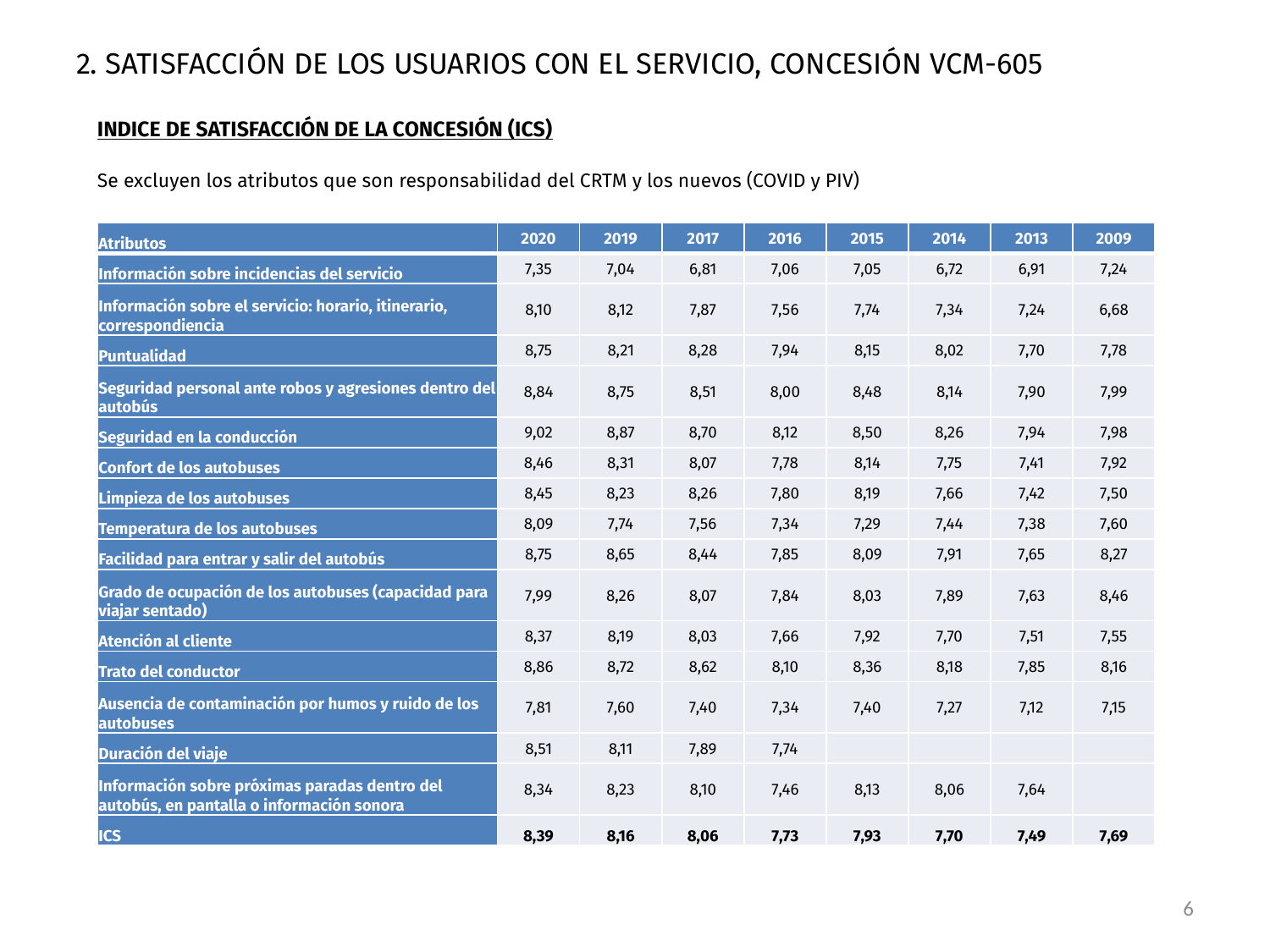

# 2. SATISFACCIÓN DE LOS USUARIOS CON EL SERVICIO, CONCESIÓN VCM-605
INDICE DE SATISFACCIÓN DE LA CONCESIÓN (ICS)
Se excluyen los atributos que son responsabilidad del CRTM y los nuevos (COVID y PIV)
| Atributos | 2020 | 2019 | 2017 | 2016 | 2015 | 2014 | 2013 | 2009 |
| --- | --- | --- | --- | --- | --- | --- | --- | --- |
| Información sobre incidencias del servicio | 7,35 | 7,04 | 6,81 | 7,06 | 7,05 | 6,72 | 6,91 | 7,24 |
| Información sobre el servicio: horario, itinerario, correspondiencia | 8,10 | 8,12 | 7,87 | 7,56 | 7,74 | 7,34 | 7,24 | 6,68 |
| Puntualidad | 8,75 | 8,21 | 8,28 | 7,94 | 8,15 | 8,02 | 7,70 | 7,78 |
| Seguridad personal ante robos y agresiones dentro del autobús | 8,84 | 8,75 | 8,51 | 8,00 | 8,48 | 8,14 | 7,90 | 7,99 |
| Seguridad en la conducción | 9,02 | 8,87 | 8,70 | 8,12 | 8,50 | 8,26 | 7,94 | 7,98 |
| Confort de los autobuses | 8,46 | 8,31 | 8,07 | 7,78 | 8,14 | 7,75 | 7,41 | 7,92 |
| Limpieza de los autobuses | 8,45 | 8,23 | 8,26 | 7,80 | 8,19 | 7,66 | 7,42 | 7,50 |
| Temperatura de los autobuses | 8,09 | 7,74 | 7,56 | 7,34 | 7,29 | 7,44 | 7,38 | 7,60 |
| Facilidad para entrar y salir del autobús | 8,75 | 8,65 | 8,44 | 7,85 | 8,09 | 7,91 | 7,65 | 8,27 |
| Grado de ocupación de los autobuses (capacidad para viajar sentado) | 7,99 | 8,26 | 8,07 | 7,84 | 8,03 | 7,89 | 7,63 | 8,46 |
| Atención al cliente | 8,37 | 8,19 | 8,03 | 7,66 | 7,92 | 7,70 | 7,51 | 7,55 |
| Trato del conductor | 8,86 | 8,72 | 8,62 | 8,10 | 8,36 | 8,18 | 7,85 | 8,16 |
| Ausencia de contaminación por humos y ruido de los autobuses | 7,81 | 7,60 | 7,40 | 7,34 | 7,40 | 7,27 | 7,12 | 7,15 |
| Duración del viaje | 8,51 | 8,11 | 7,89 | 7,74 |  |  |  |  |
| Información sobre próximas paradas dentro del autobús, en pantalla o información sonora | 8,34 | 8,23 | 8,10 | 7,46 | 8,13 | 8,06 | 7,64 |  |
| ICS | 8,39 | 8,16 | 8,06 | 7,73 | 7,93 | 7,70 | 7,49 | 7,69 |
6